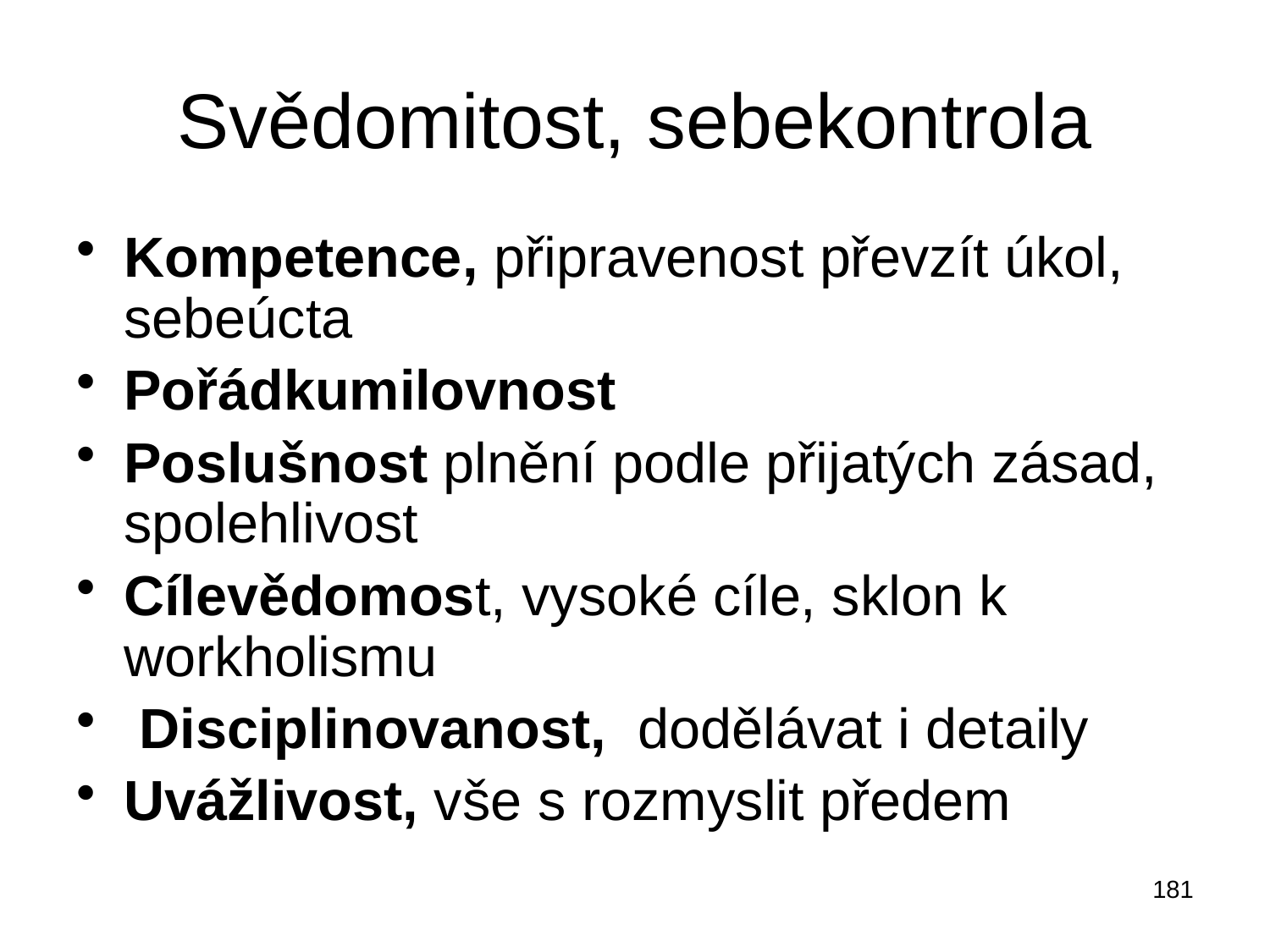

# Svědomitost, sebekontrola
Kompetence, připravenost převzít úkol, sebeúcta
Pořádkumilovnost
Poslušnost plnění podle přijatých zásad, spolehlivost
Cílevědomost, vysoké cíle, sklon k workholismu
 Disciplinovanost,  dodělávat i detaily
Uvážlivost, vše s rozmyslit předem
181